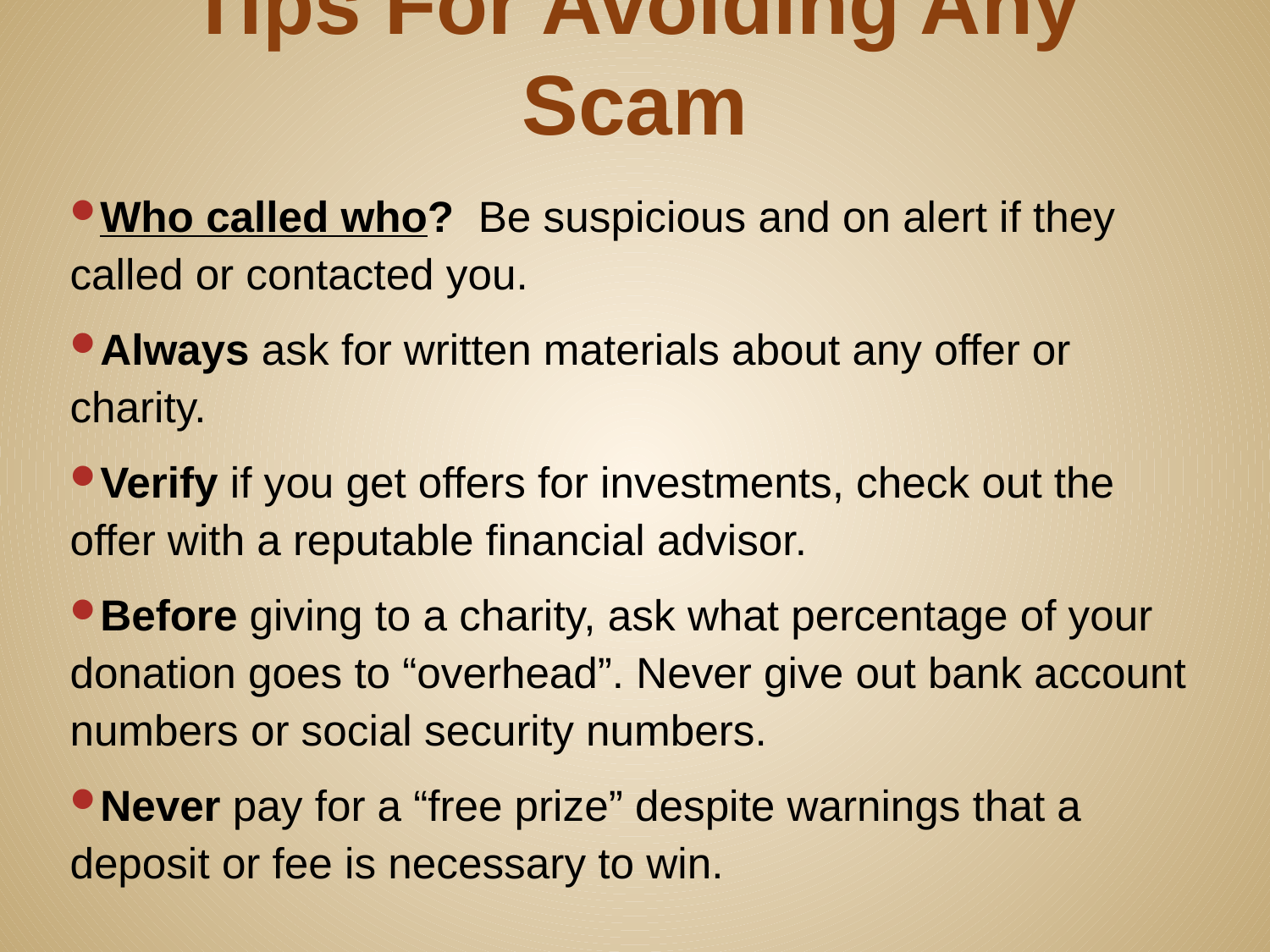

# Tips For Avoiding Any Scam

Who called who?  Be suspicious and on alert if they called or contacted you.
Always ask for written materials about any offer or charity.
Verify if you get offers for investments, check out the offer with a reputable financial advisor.
Before giving to a charity, ask what percentage of your donation goes to “overhead”. Never give out bank account numbers or social security numbers.
Never pay for a “free prize” despite warnings that a    deposit or fee is necessary to win.